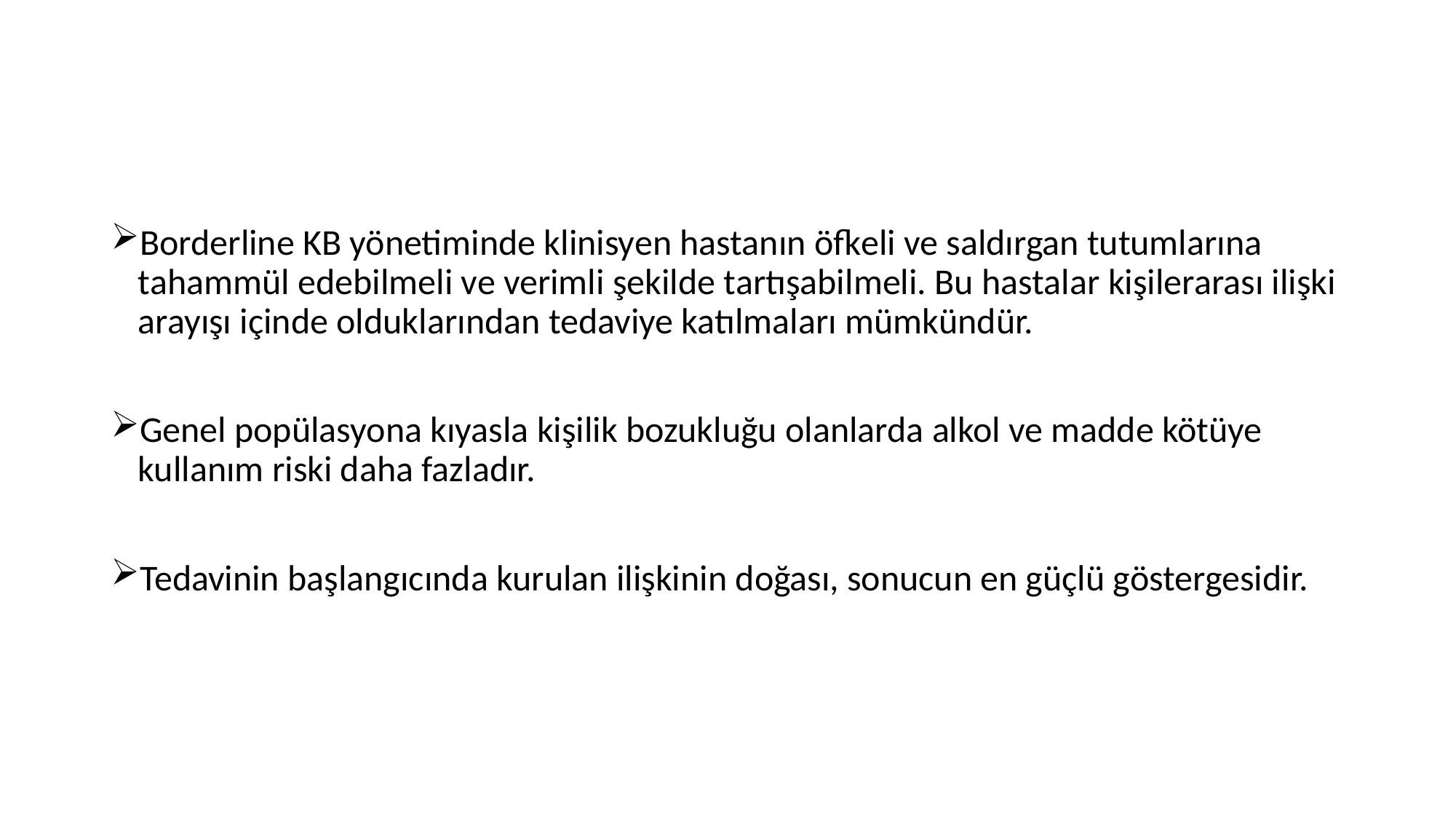

#
Borderline KB yönetiminde klinisyen hastanın öfkeli ve saldırgan tutumlarına tahammül edebilmeli ve verimli şekilde tartışabilmeli. Bu hastalar kişilerarası ilişki arayışı içinde olduklarından tedaviye katılmaları mümkündür.

Genel popülasyona kıyasla kişilik bozukluğu olanlarda alkol ve madde kötüye kullanım riski daha fazladır.

Tedavinin başlangıcında kurulan ilişkinin doğası, sonucun en güçlü göstergesidir.